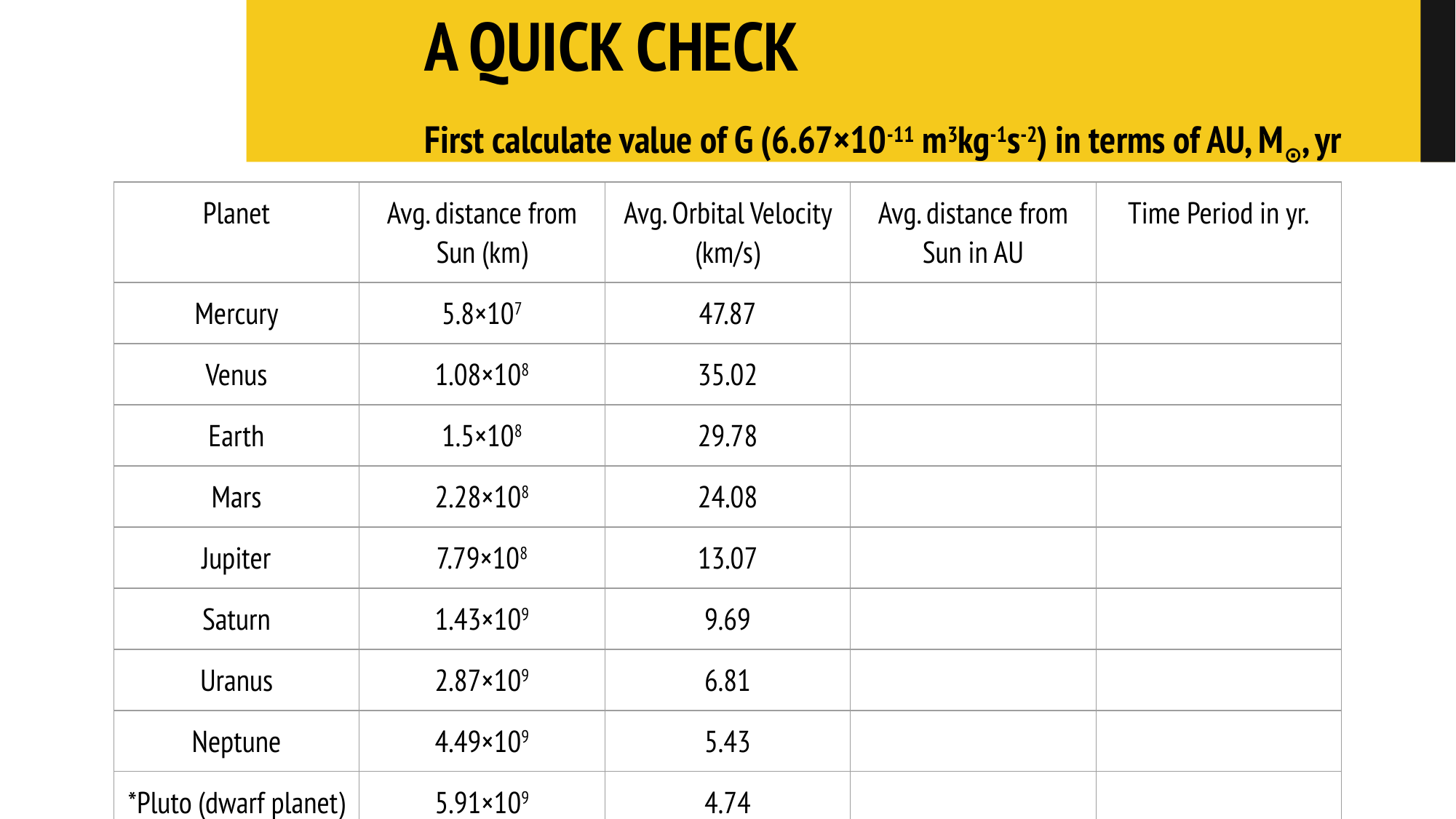

# A QUICK CHECK

First calculate value of G (6.67×10-11 m3kg-1s-2) in terms of AU, M⊙, yr
| Planet | Avg. distance from Sun (km) | Avg. Orbital Velocity (km/s) | Avg. distance from Sun in AU | Time Period in yr. |
| --- | --- | --- | --- | --- |
| Mercury | 5.8×107 | 47.87 |  |  |
| Venus | 1.08×108 | 35.02 |  |  |
| Earth | 1.5×108 | 29.78 |  |  |
| Mars | 2.28×108 | 24.08 |  |  |
| Jupiter | 7.79×108 | 13.07 |  |  |
| Saturn | 1.43×109 | 9.69 |  |  |
| Uranus | 2.87×109 | 6.81 |  |  |
| Neptune | 4.49×109 | 5.43 |  |  |
| \*Pluto (dwarf planet) | 5.91×109 | 4.74 |  |  |